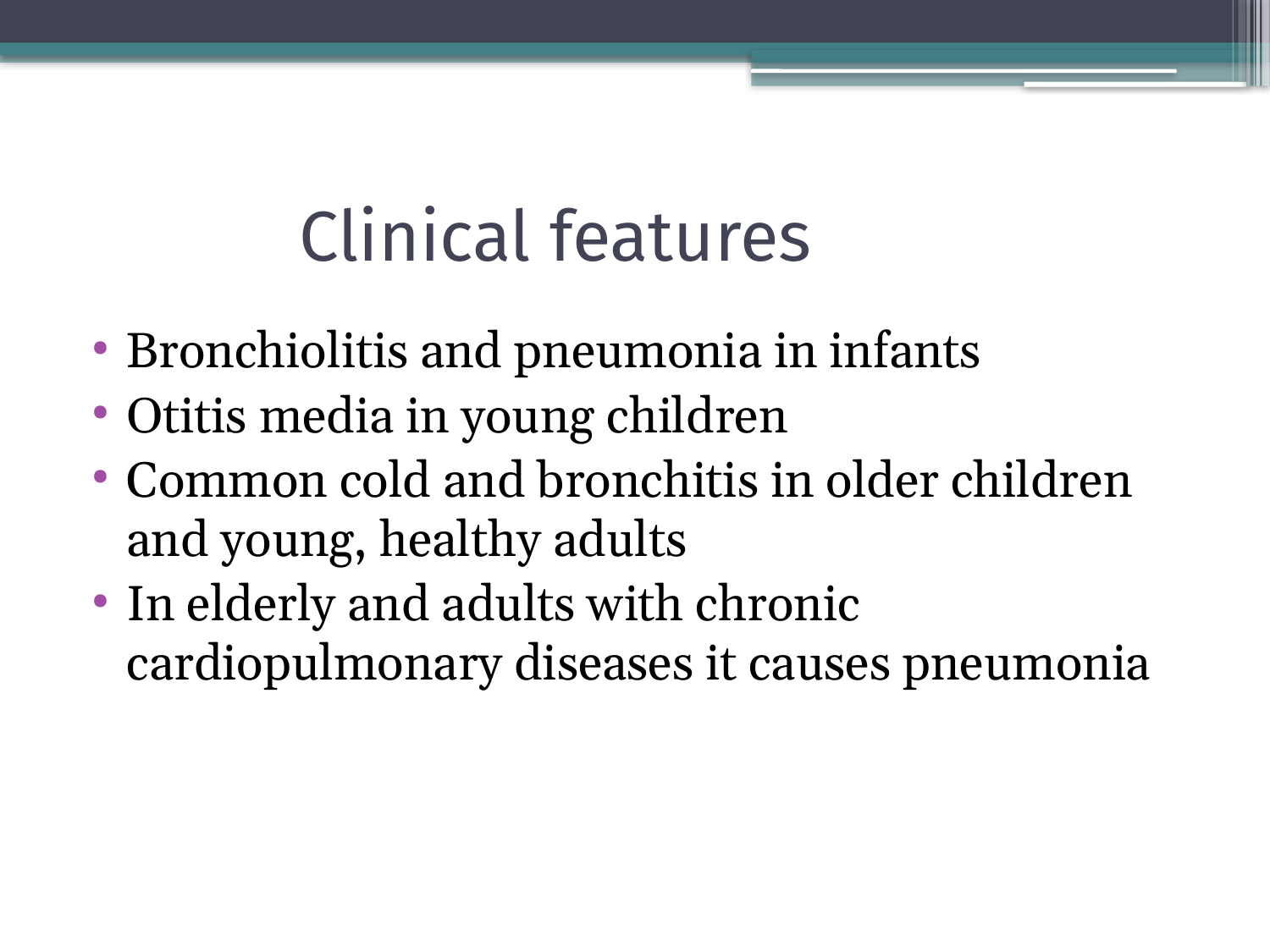

# Clinical features
Bronchiolitis and pneumonia in infants
Otitis media in young children
Common cold and bronchitis in older children and young, healthy adults
In elderly and adults with chronic cardiopulmonary diseases it causes pneumonia